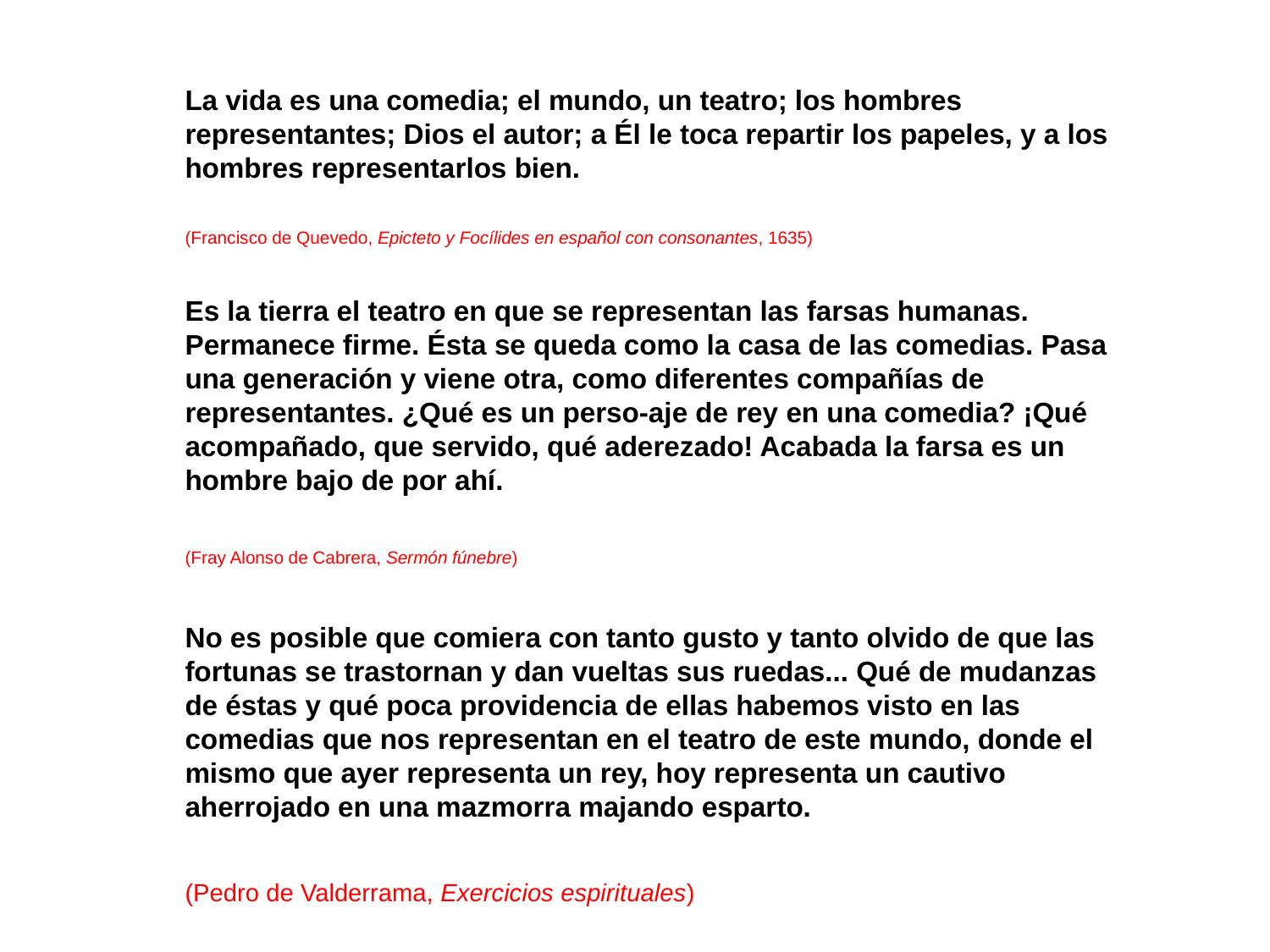

La vida es una comedia; el mundo, un teatro; los hombres representantes; Dios el autor; a Él le toca repartir los papeles, y a los hombres representarlos bien.

(Francisco de Quevedo, Epicteto y Focílides en español con consonantes, 1635)

Es la tierra el teatro en que se representan las farsas humanas. Permanece firme. Ésta se queda como la casa de las comedias. Pasa una generación y viene otra, como diferentes compañías de representantes. ¿Qué es un perso-aje de rey en una comedia? ¡Qué acompañado, que servido, qué aderezado! Acabada la farsa es un hombre bajo de por ahí.

(Fray Alonso de Cabrera, Sermón fúnebre)

No es posible que comiera con tanto gusto y tanto olvido de que las fortunas se trastornan y dan vueltas sus ruedas... Qué de mudanzas de éstas y qué poca providencia de ellas habemos visto en las comedias que nos representan en el teatro de este mundo, donde el mismo que ayer representa un rey, hoy representa un cautivo aherrojado en una mazmorra majando esparto.

(Pedro de Valderrama, Exercicios espirituales)